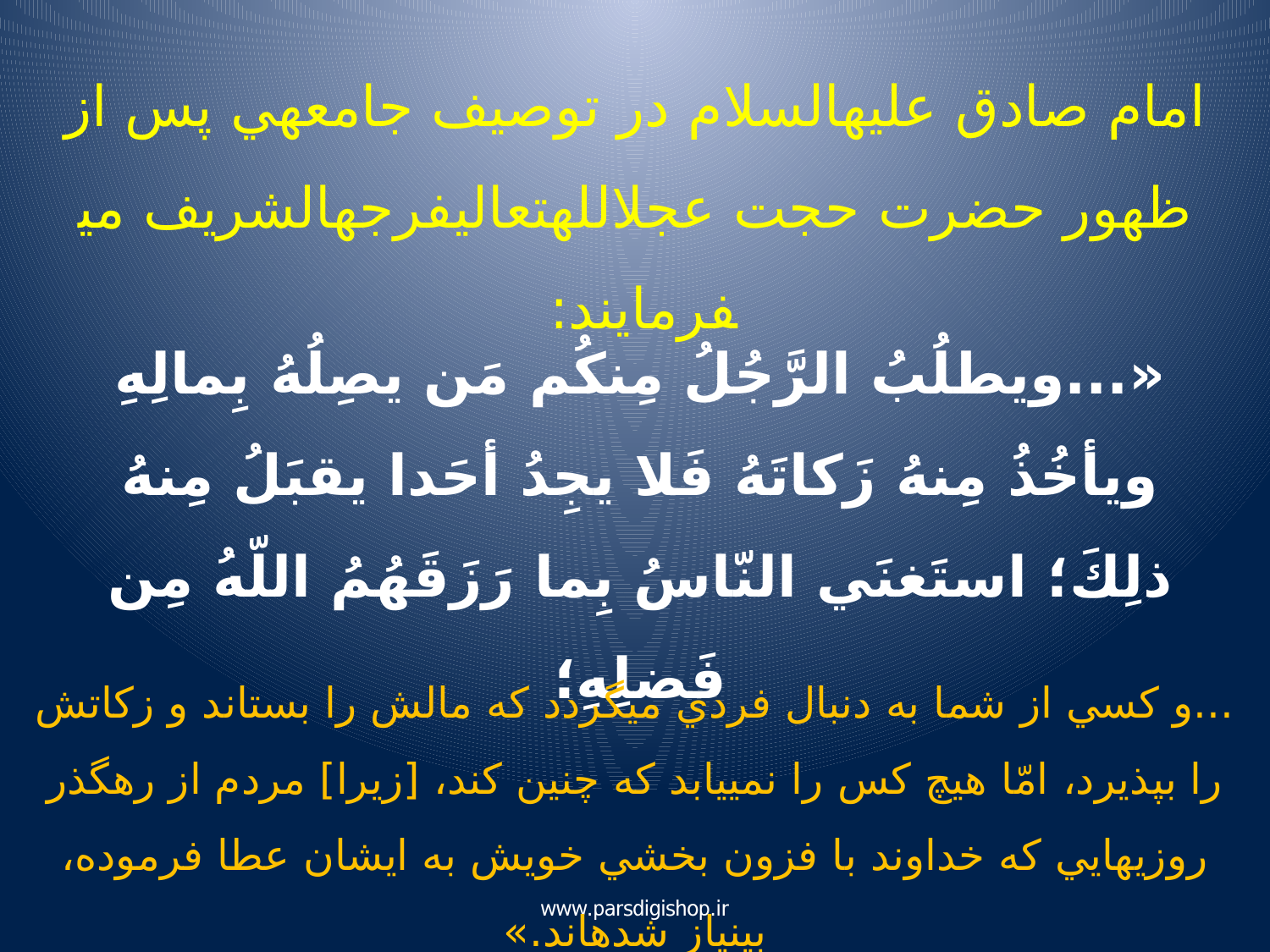

امام صادق عليه­السلام در توصيف جامعه­ي پس از ظهور حضرت حجت عجل­الله­تعالي­فرجه­الشريف مي­فرمايند:
«...ويطلُبُ الرَّجُلُ مِنكُم مَن يصِلُهُ بِمالِهِ ويأخُذُ مِنهُ زَكاتَهُ فَلا يجِدُ أحَدا يقبَلُ مِنهُ ذلِكَ؛ استَغنَي النّاسُ بِما رَزَقَهُمُ اللّه‏ُ مِن فَضلِهِ؛
...و كسي از شما به دنبال فردي مي‏گردد كه مالش را بستاند و زكاتش را بپذيرد، امّا هيچ كس را نمي‏يابد كه چنين كند، [زيرا] مردم از رهگذر روزي‏هايي كه خداوند با فزون بخشي خويش به ايشان عطا فرموده، بي‏نياز شده‏اند.»
www.parsdigishop.ir